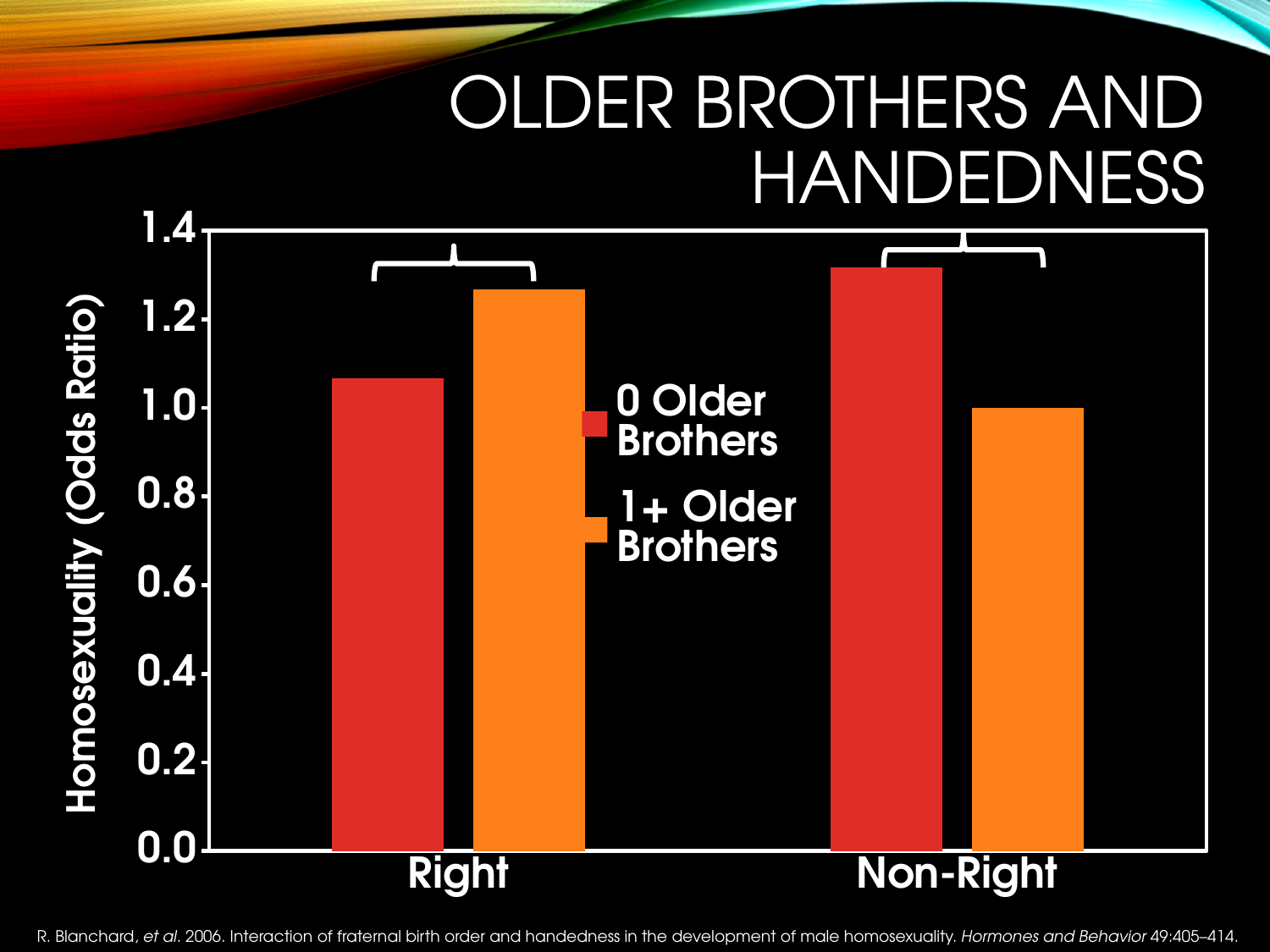

# Older Brothers and Handedness

### Chart

| Category | 0 Older Brothers | 1+ Older Brothers |
|---|---|---|
| Right | 1.0666666666666667 | 1.2666666666666666 |
| Non-Right | 1.3166666666666667 | 1.0 |
R. Blanchard, et al. 2006. Interaction of fraternal birth order and handedness in the development of male homosexuality. Hormones and Behavior 49:405–414.